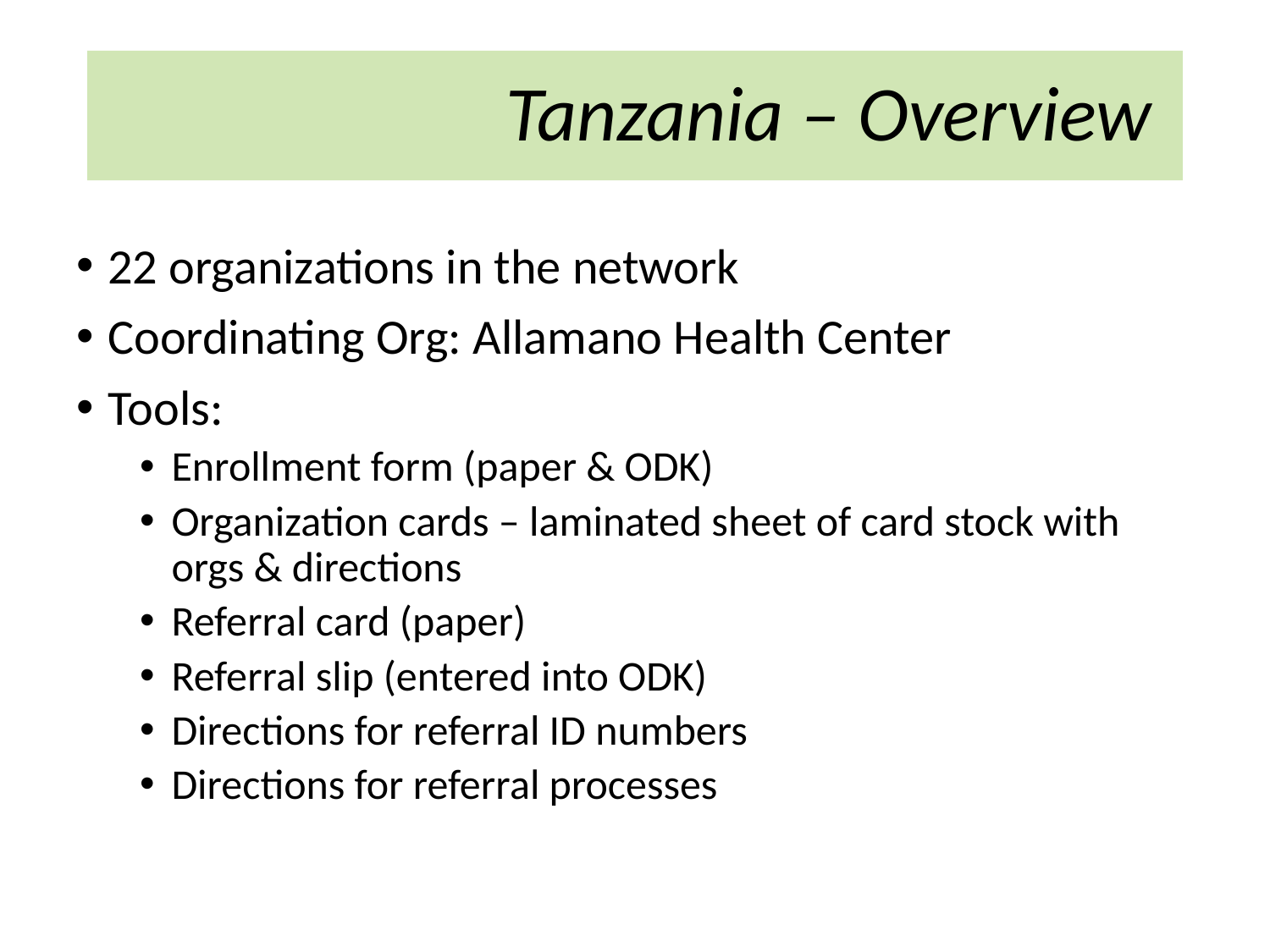

# Tanzania – Overview
22 organizations in the network
Coordinating Org: Allamano Health Center
Tools:
Enrollment form (paper & ODK)
Organization cards – laminated sheet of card stock with orgs & directions
Referral card (paper)
Referral slip (entered into ODK)
Directions for referral ID numbers
Directions for referral processes